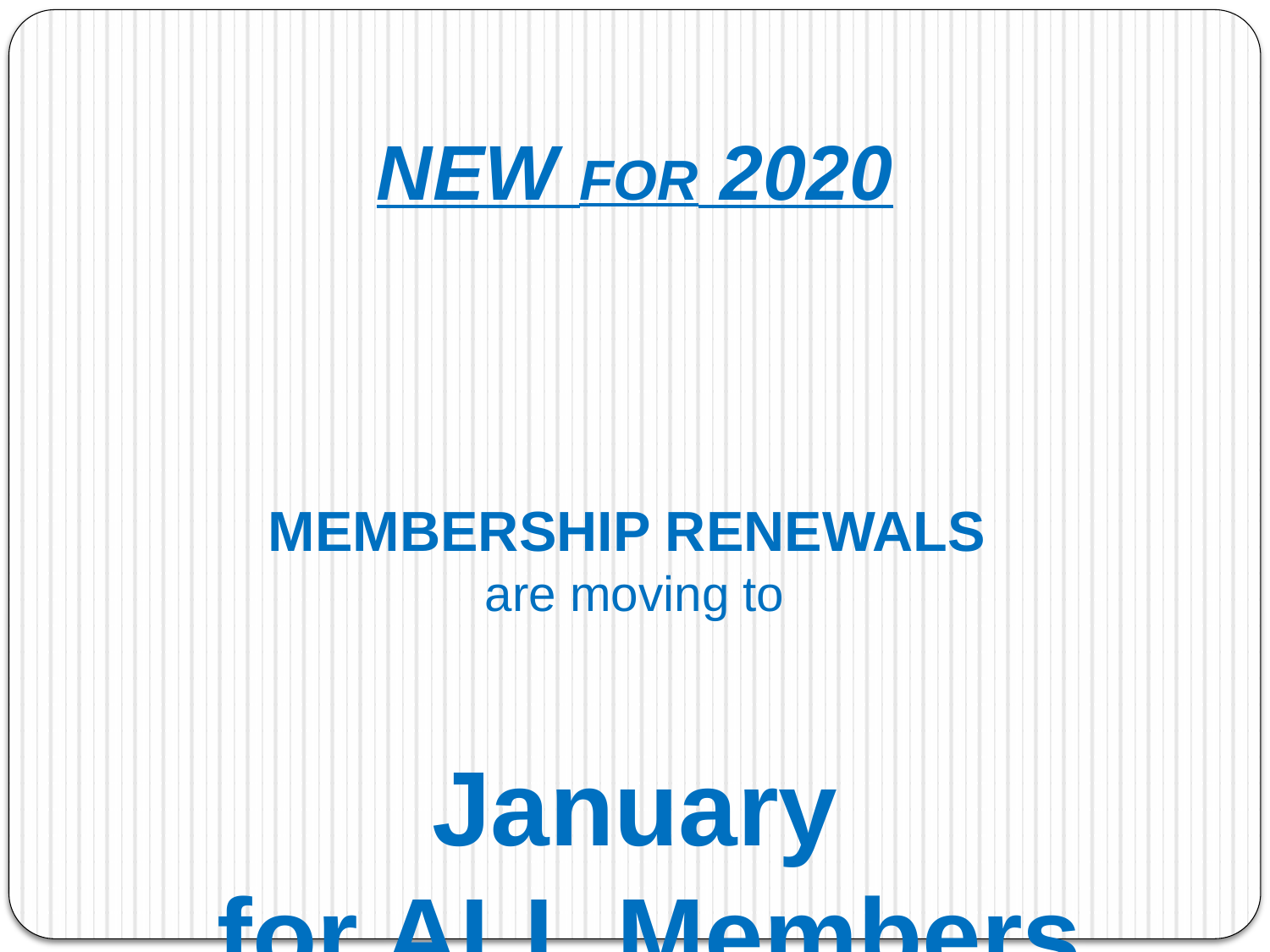

NEW FOR 2020

MEMBERSHIP RENEWALS
are moving to

January
 for ALL Members